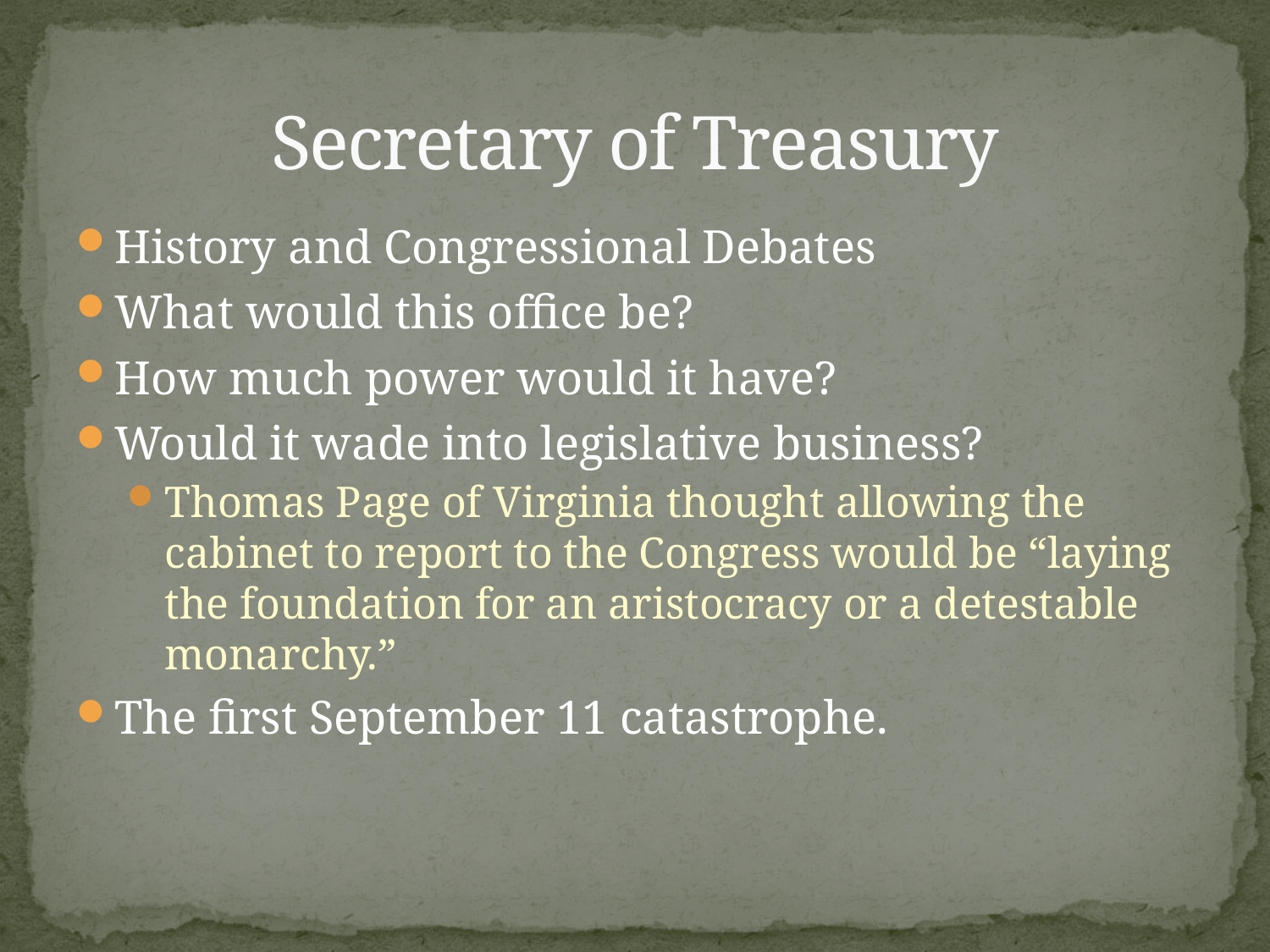

# Secretary of Treasury
History and Congressional Debates
What would this office be?
How much power would it have?
Would it wade into legislative business?
Thomas Page of Virginia thought allowing the cabinet to report to the Congress would be “laying the foundation for an aristocracy or a detestable monarchy.”
The first September 11 catastrophe.